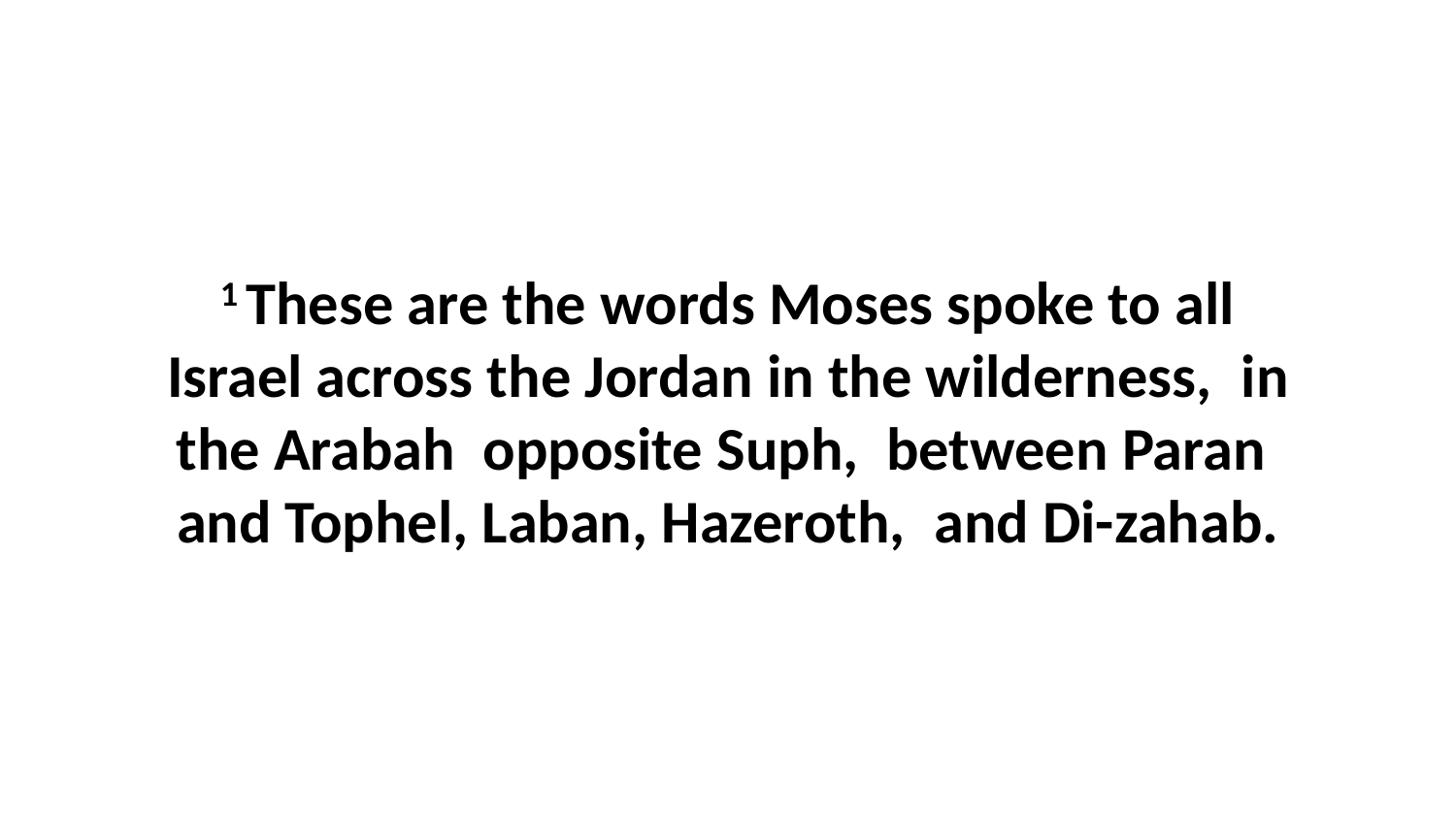

1 These are the words Moses spoke to all Israel across the Jordan in the wilderness,  in the Arabah  opposite Suph,  between Paran  and Tophel, Laban, Hazeroth,  and Di-zahab.